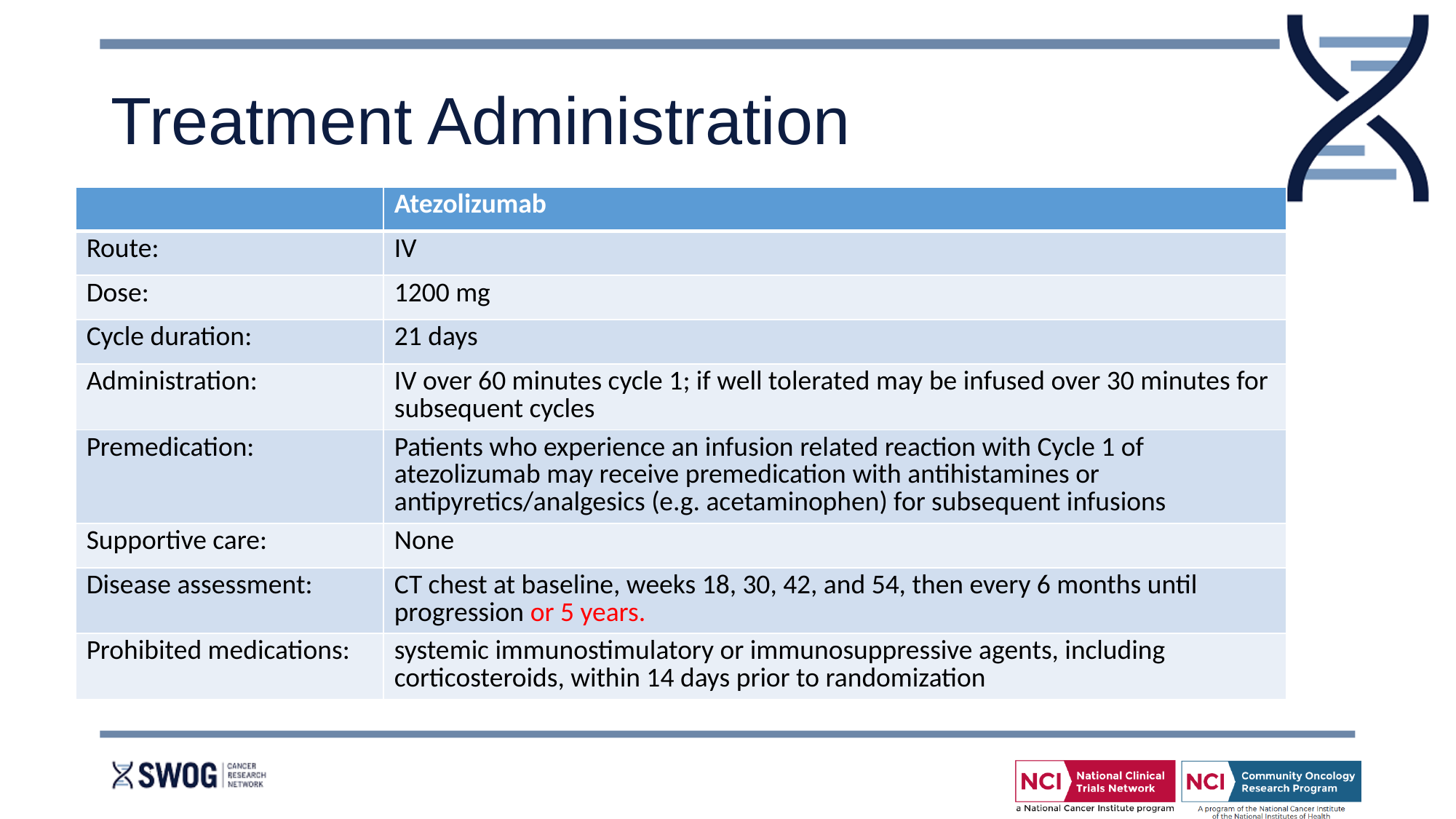

# Treatment Administration
|  | Atezolizumab |
| --- | --- |
| Route: | IV |
| Dose: | 1200 mg |
| Cycle duration: | 21 days |
| Administration: | IV over 60 minutes cycle 1; if well tolerated may be infused over 30 minutes for subsequent cycles |
| Premedication: | Patients who experience an infusion related reaction with Cycle 1 of atezolizumab may receive premedication with antihistamines or antipyretics/analgesics (e.g. acetaminophen) for subsequent infusions |
| Supportive care: | None |
| Disease assessment: | CT chest at baseline, weeks 18, 30, 42, and 54, then every 6 months until progression or 5 years. |
| Prohibited medications: | systemic immunostimulatory or immunosuppressive agents, including corticosteroids, within 14 days prior to randomization |